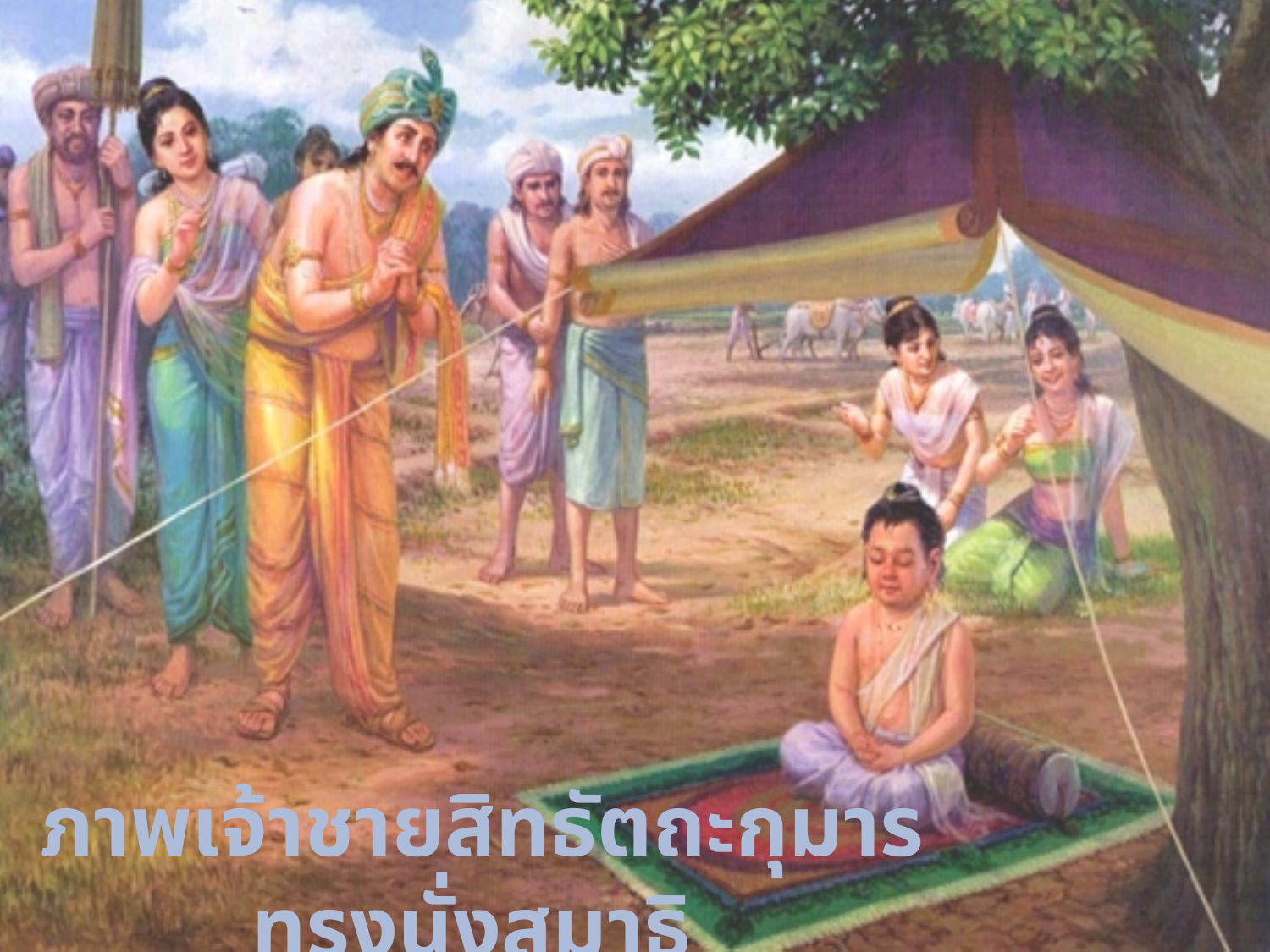

# ภาพเจ้าชายสิทธัตถะกุมารทรงนั่งสมาธิ